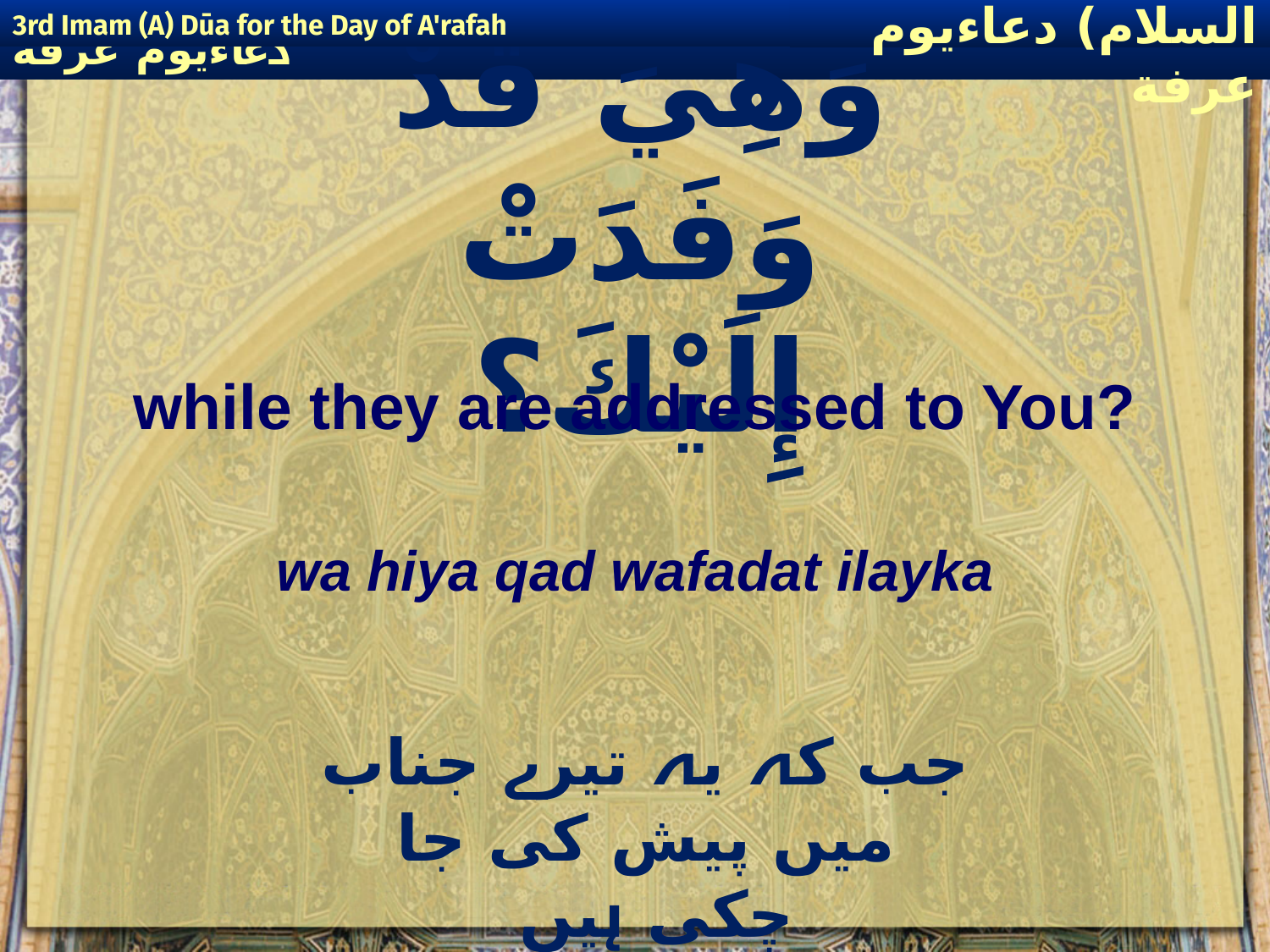

3rd Imam (A) Dūa for the Day of A'rafah
إمام حسين(عليه السلام) دعاءيوم عرفة
# وَهِيَ قَدْ وَفَدَتْ إِلَيْكَ؟
while they are addressed to You?
wa hiya qad wafadat ilayka
جب کہ یہ تیرے جناب میں پیش کی جا چکی ہیں